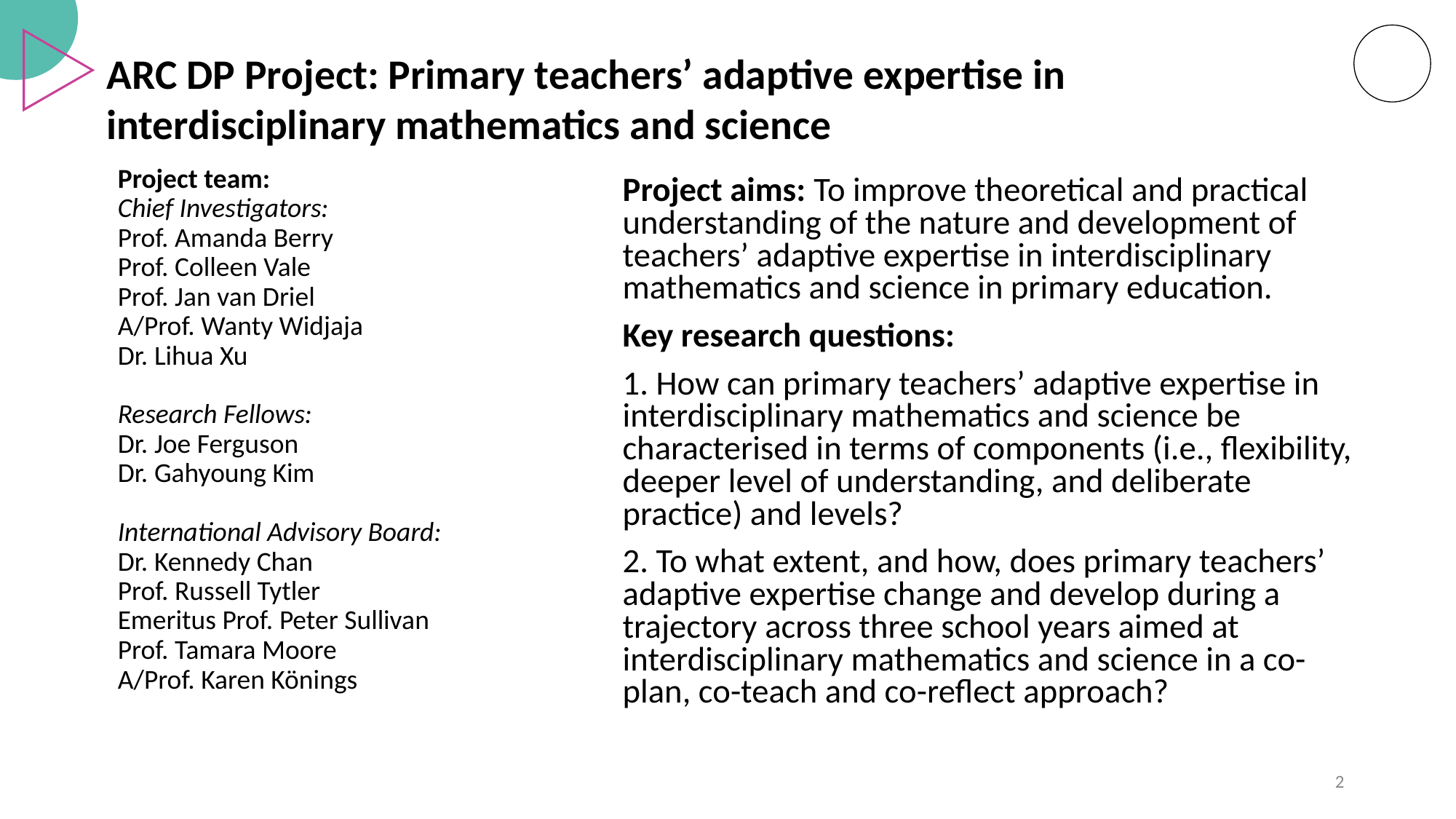

# ARC DP Project: Primary teachers’ adaptive expertise in interdisciplinary mathematics and science
Project team:
Chief Investigators:
Prof. Amanda Berry
Prof. Colleen Vale
Prof. Jan van Driel
A/Prof. Wanty Widjaja
Dr. Lihua Xu

Research Fellows:
Dr. Joe Ferguson
Dr. Gahyoung Kim

International Advisory Board:
Dr. Kennedy Chan
Prof. Russell Tytler
Emeritus Prof. Peter Sullivan
Prof. Tamara Moore
A/Prof. Karen Könings

Project aims: To improve theoretical and practical understanding of the nature and development of teachers’ adaptive expertise in interdisciplinary mathematics and science in primary education.
Key research questions:
1. How can primary teachers’ adaptive expertise in interdisciplinary mathematics and science be characterised in terms of components (i.e., flexibility, deeper level of understanding, and deliberate practice) and levels?
2. To what extent, and how, does primary teachers’ adaptive expertise change and develop during a trajectory across three school years aimed at interdisciplinary mathematics and science in a co-plan, co-teach and co-reflect approach?

2